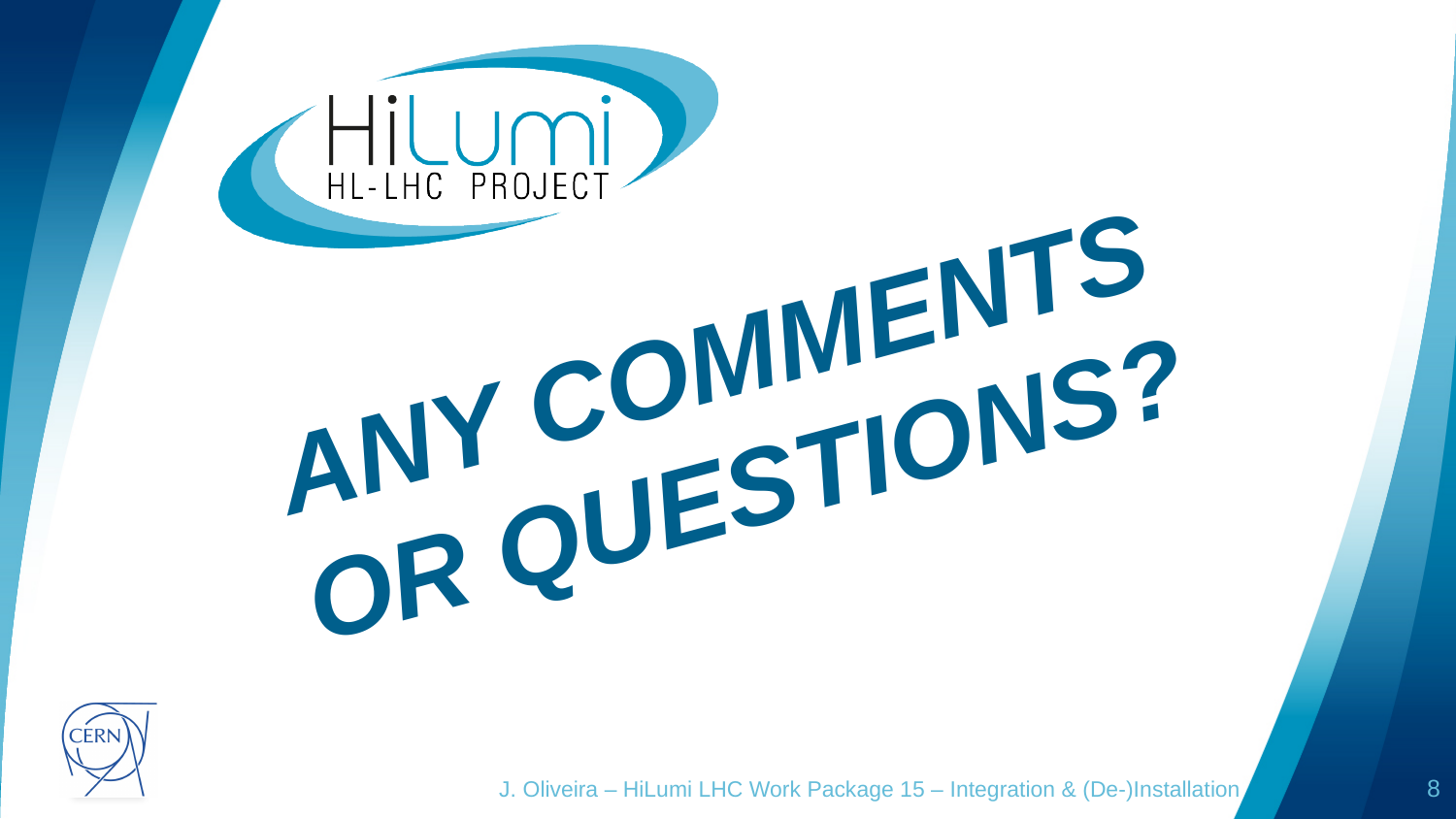

# Any Comments or Questions?
J. Oliveira – HiLumi LHC Work Package 15 – Integration & (De-)Installation
8